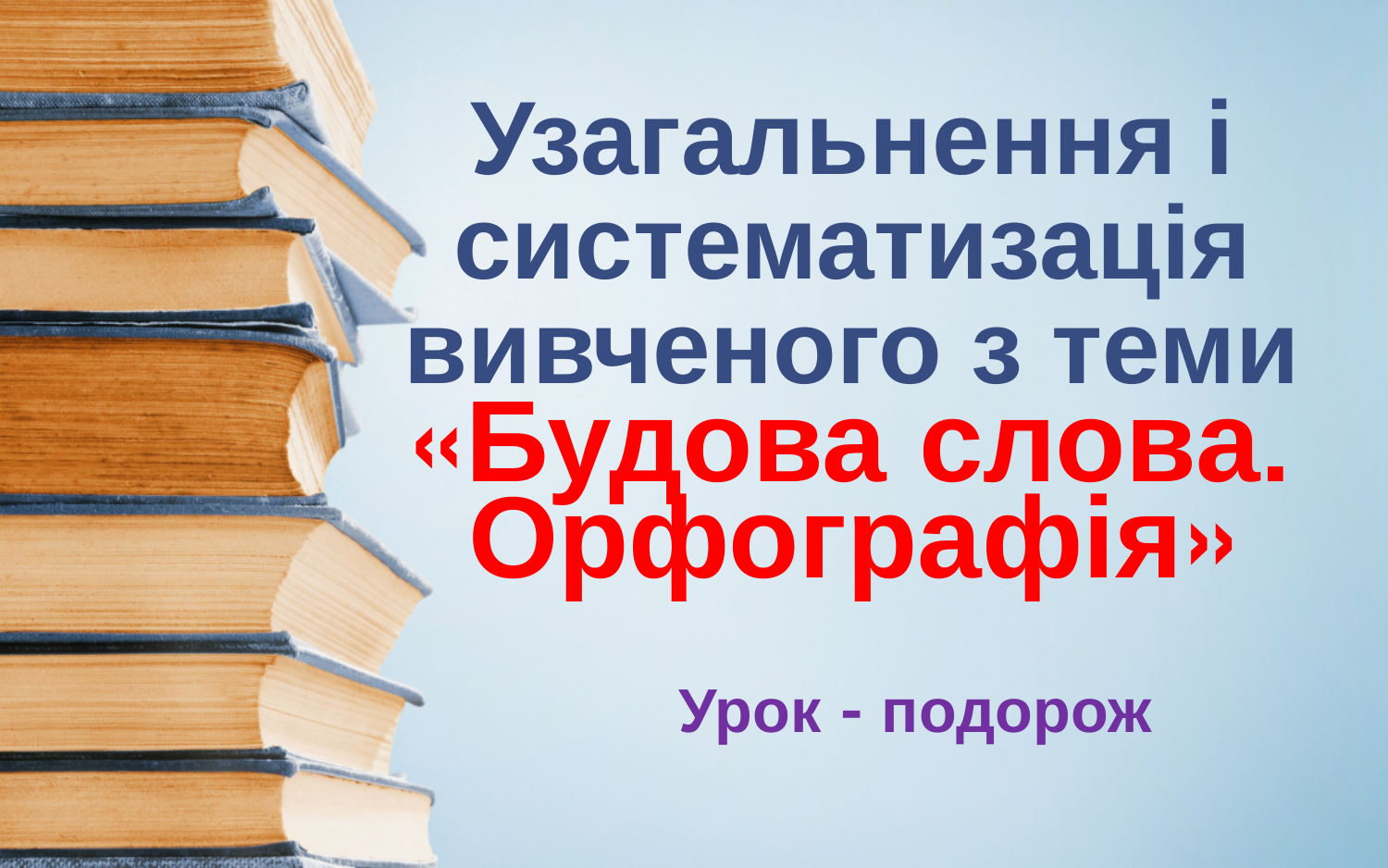

# Узагальнення і систематизація вивченого з теми «Будова слова. Орфографія»
Урок - подорож